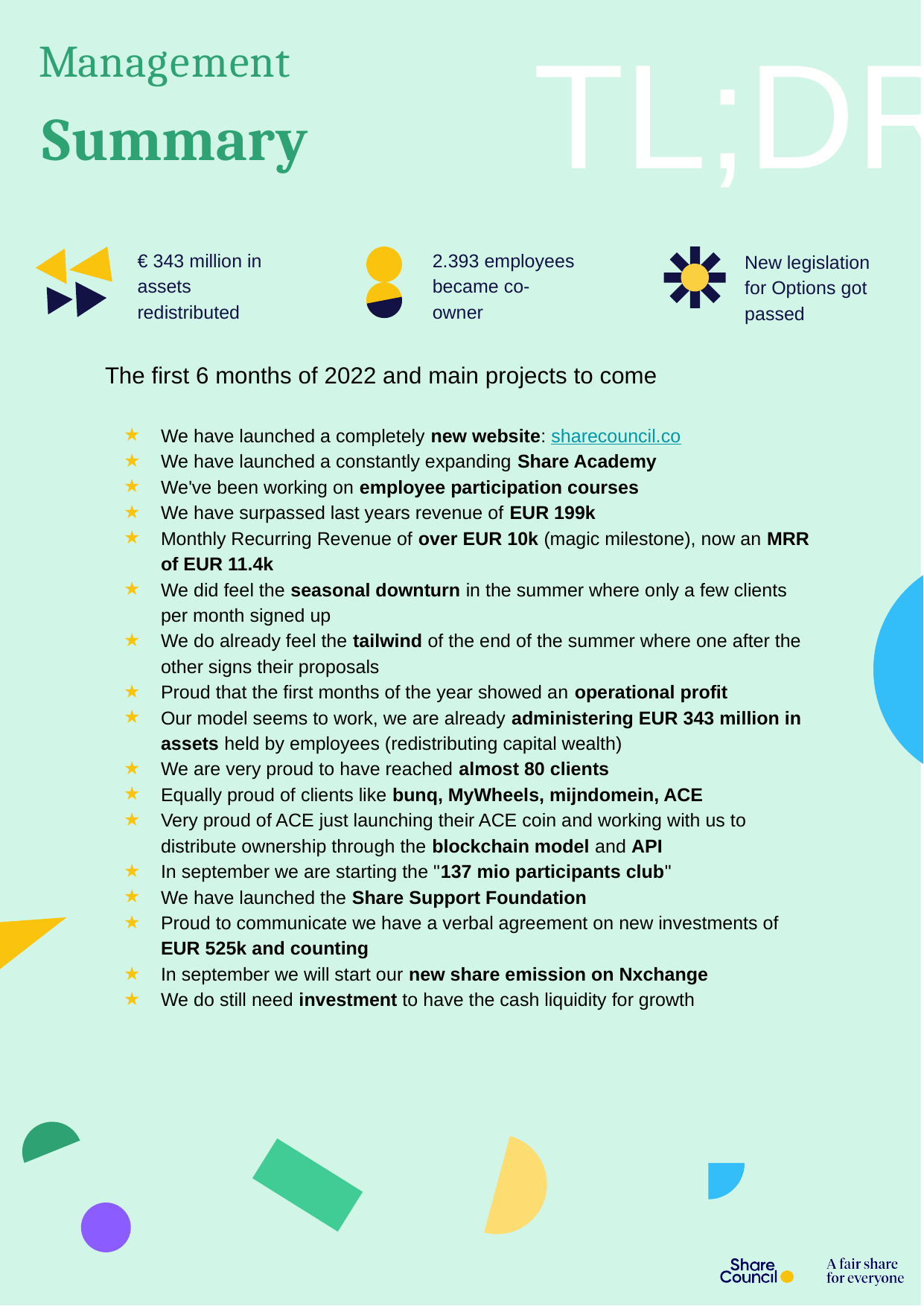

TL;DR
Management Summary
€ 343 million in assets redistributed
New legislation for Options got passed
2.393 employees became co-owner

The first 6 months of 2022 and main projects to come

We have launched a completely new website: sharecouncil.co
We have launched a constantly expanding Share Academy
We've been working on employee participation courses
We have surpassed last years revenue of EUR 199k
Monthly Recurring Revenue of over EUR 10k (magic milestone), now an MRR of EUR 11.4k
We did feel the seasonal downturn in the summer where only a few clients per month signed up
We do already feel the tailwind of the end of the summer where one after the other signs their proposals
Proud that the first months of the year showed an operational profit
Our model seems to work, we are already administering EUR 343 million in assets held by employees (redistributing capital wealth)
We are very proud to have reached almost 80 clients
Equally proud of clients like bunq, MyWheels, mijndomein, ACE
Very proud of ACE just launching their ACE coin and working with us to distribute ownership through the blockchain model and API
In september we are starting the "137 mio participants club"
We have launched the Share Support Foundation
Proud to communicate we have a verbal agreement on new investments of EUR 525k and counting
In september we will start our new share emission on Nxchange
We do still need investment to have the cash liquidity for growth